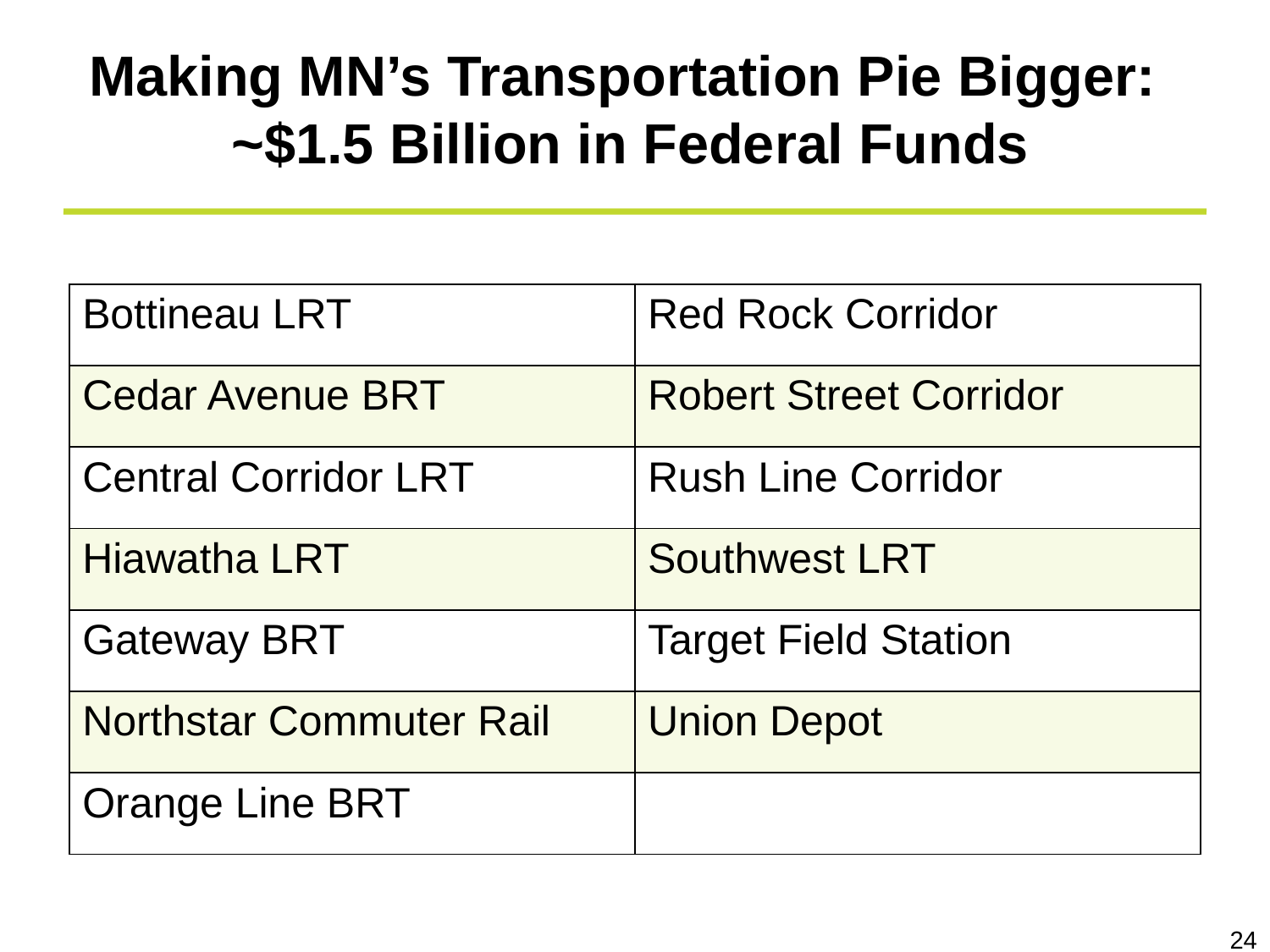

# Making MN’s Transportation Pie Bigger: ~$1.5 Billion in Federal Funds
| Bottineau LRT | Red Rock Corridor |
| --- | --- |
| Cedar Avenue BRT | Robert Street Corridor |
| Central Corridor LRT | Rush Line Corridor |
| Hiawatha LRT | Southwest LRT |
| Gateway BRT | Target Field Station |
| Northstar Commuter Rail | Union Depot |
| Orange Line BRT |  |
24